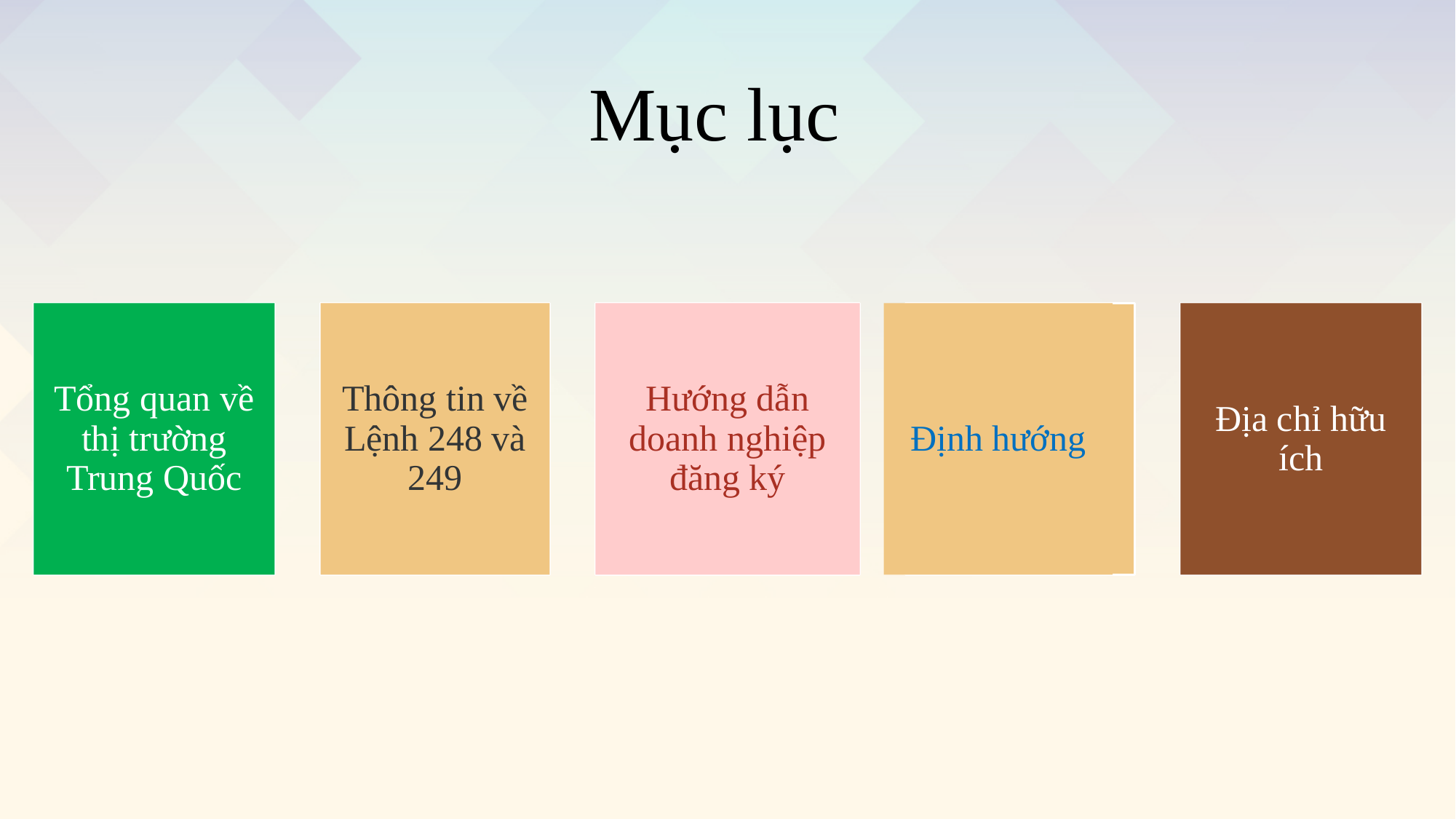

# Mục lục

Tổng quan về thị trường Trung Quốc

Thông tin về Lệnh 248 và 249

Hướng dẫn doanh nghiệp đăng ký
Định hướng

Địa chỉ hữu ích